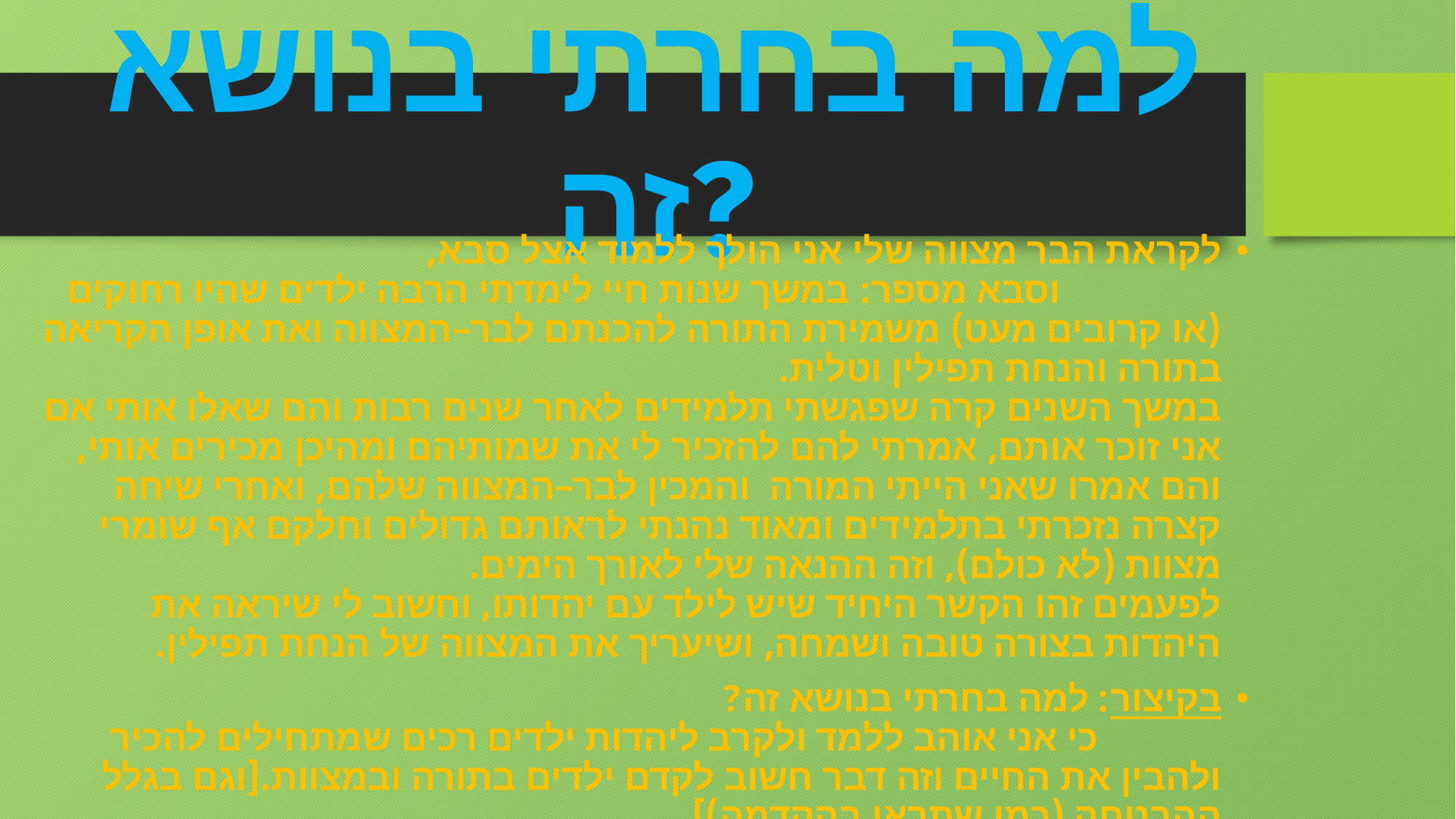

# למה בחרתי בנושא זה?
לקראת הבר מצווה שלי אני הולך ללמוד אצל סבא,                                                           וסבא מספר: במשך שנות חיי לימדתי הרבה ילדים שהיו רחוקים (או קרובים מעט) משמירת התורה להכנתם לבר–המצווה ואת אופן הקריאה בתורה והנחת תפילין וטלית.
במשך השנים קרה שפגשתי תלמידים לאחר שנים רבות והם שאלו אותי אם אני זוכר אותם, אמרתי להם להזכיר לי את שמותיהם ומהיכן מכירים אותי, והם אמרו שאני הייתי המורה  והמכין לבר–המצווה שלהם, ואחרי שיחה קצרה נזכרתי בתלמידים ומאוד נהנתי לראותם גדולים וחלקם אף שומרי מצוות (לא כולם), וזה ההנאה שלי לאורך הימים.
לפעמים זהו הקשר היחיד שיש לילד עם יהדותו, וחשוב לי שיראה את היהדות בצורה טובה ושמחה, ושיעריך את המצווה של הנחת תפילין.
בקיצור: למה בחרתי בנושא זה?                                                                                      כי אני אוהב ללמד ולקרב ליהדות ילדים רכים שמתחילים להכיר ולהבין את החיים וזה דבר חשוב לקדם ילדים בתורה ובמצוות.[וגם בגלל ההבטחה (כמו שתראו בהקדמה)].